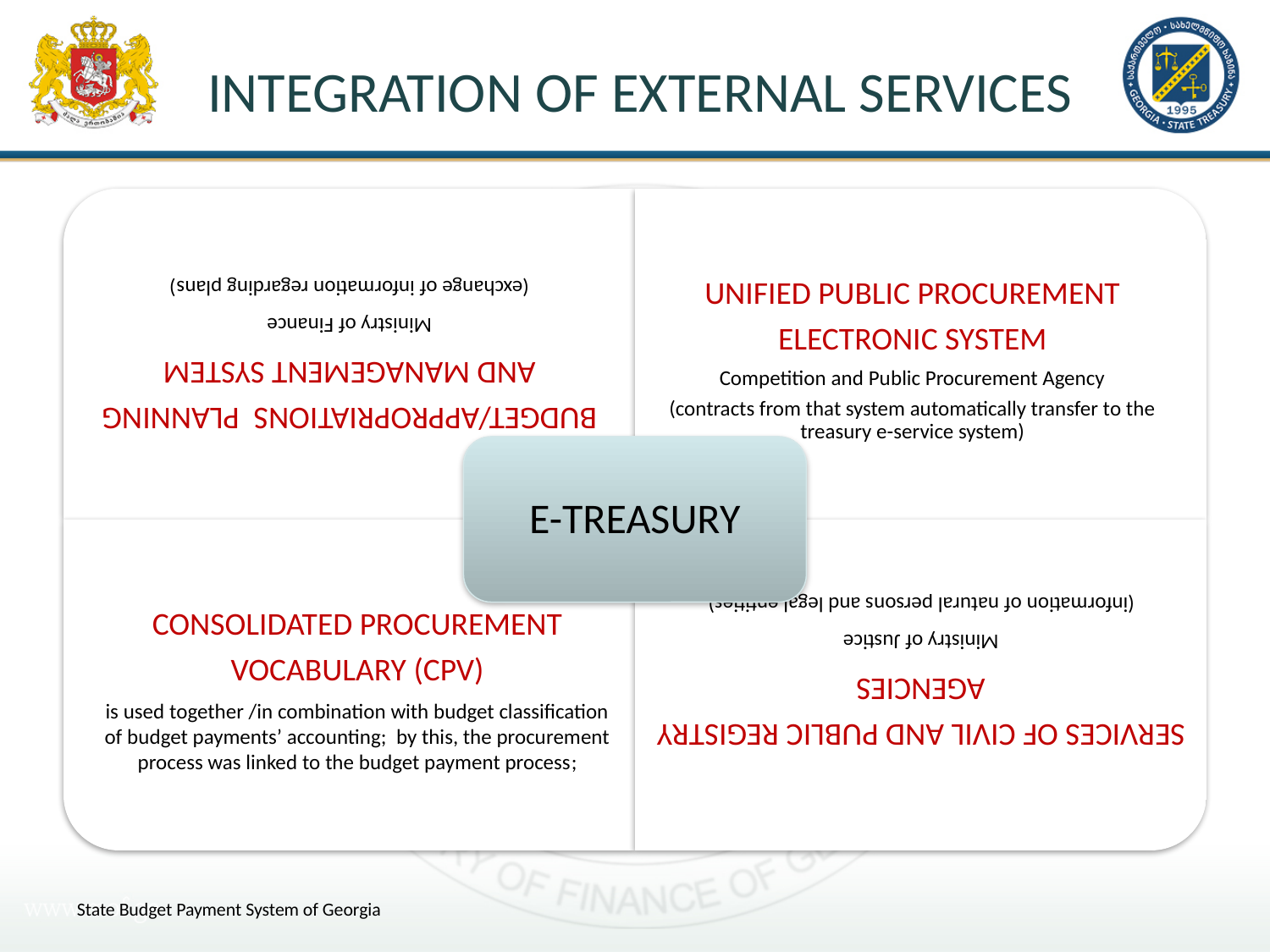

# Integration of External Services
BUDGET/APPROPRIATIONS  PLANNING AND MANAGEMENT SYSTEM
Ministry of Finance
(exchange of information regarding plans)
UNIFIED PUBLIC PROCUREMENT ELECTRONIC SYSTEM
Competition and Public Procurement Agency
(contracts from that system automatically transfer to the treasury e-service system)
CONSOLIDATED PROCUREMENT VOCABULARY (CPV)
is used together /in combination with budget classification of budget payments’ accounting;  by this, the procurement process was linked to the budget payment process;

SERVICES OF CIVIL AND PUBLIC REGISTRY AGENCIES
Ministry of Justice
(information of natural persons and legal entities)

E-TREASURY
State Budget Payment System of Georgia